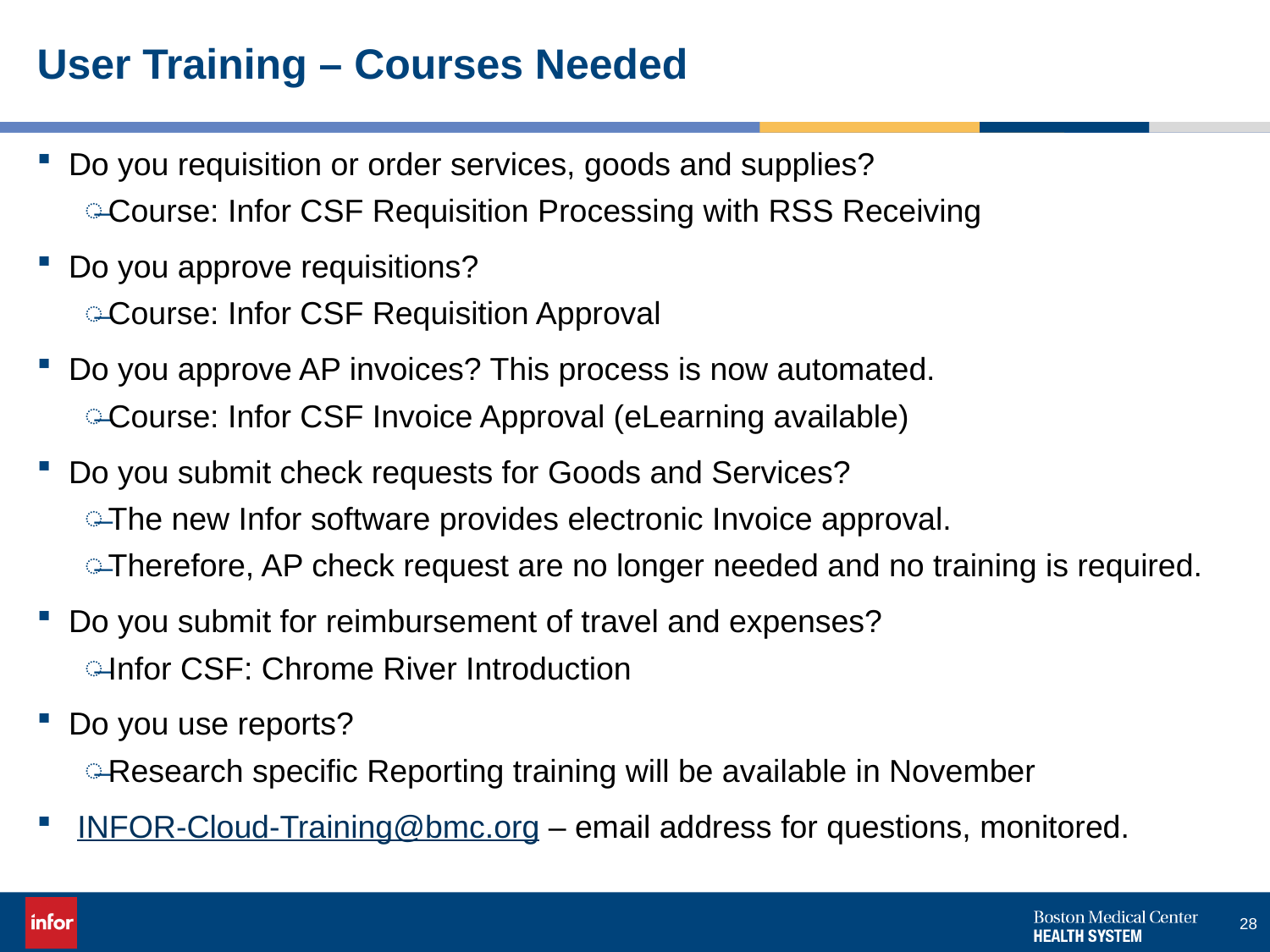

# User Training – Courses Needed
Do you requisition or order services, goods and supplies?
Course: Infor CSF Requisition Processing with RSS Receiving
Do you approve requisitions?
Course: Infor CSF Requisition Approval
Do you approve AP invoices? This process is now automated.
Course: Infor CSF Invoice Approval (eLearning available)
Do you submit check requests for Goods and Services?
The new Infor software provides electronic Invoice approval.
Therefore, AP check request are no longer needed and no training is required.
Do you submit for reimbursement of travel and expenses?
Infor CSF: Chrome River Introduction
Do you use reports?
Research specific Reporting training will be available in November
 INFOR-Cloud-Training@bmc.org – email address for questions, monitored.